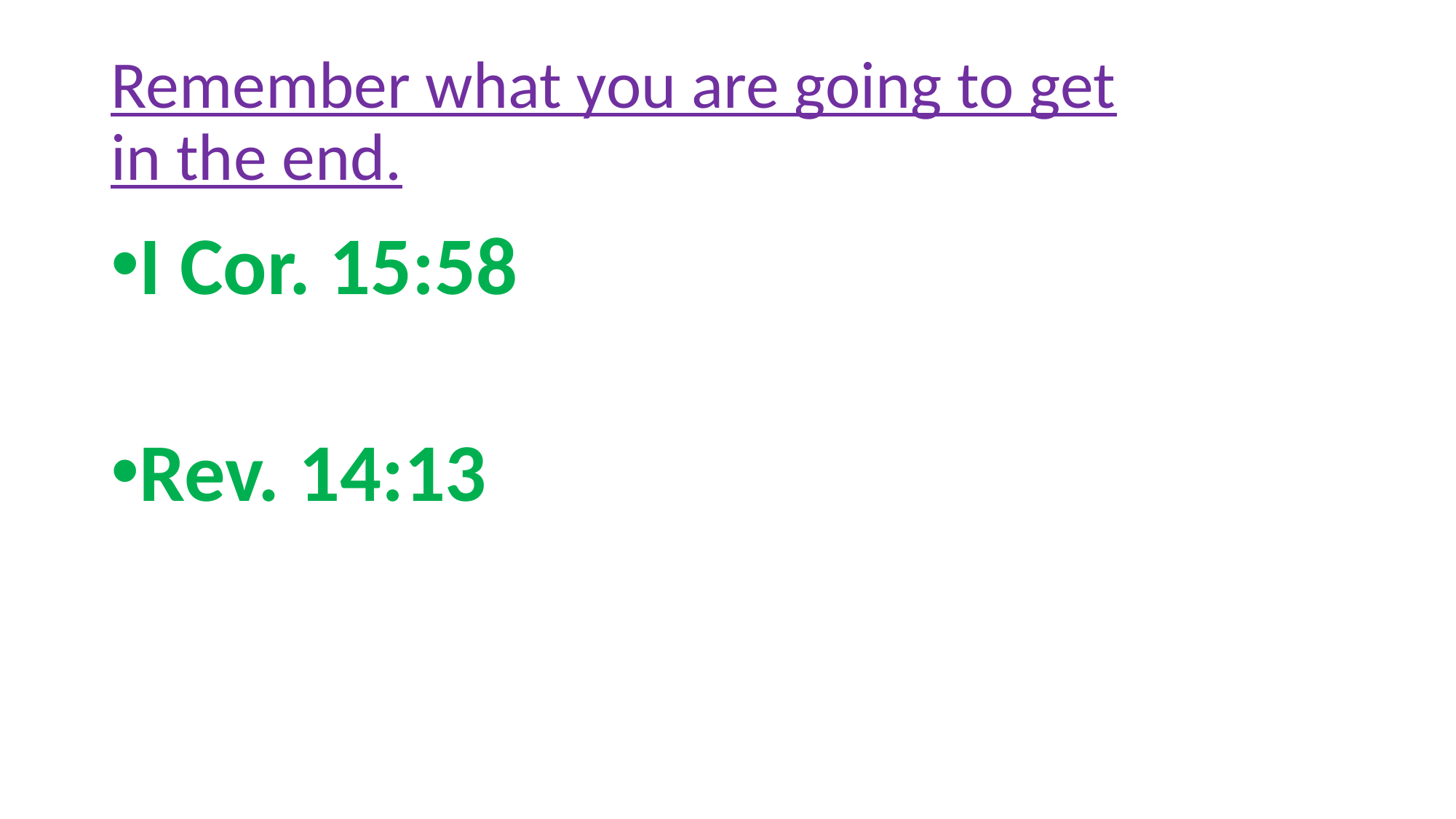

# Remember what you are going to get in the end.
I Cor. 15:58

Rev. 14:13